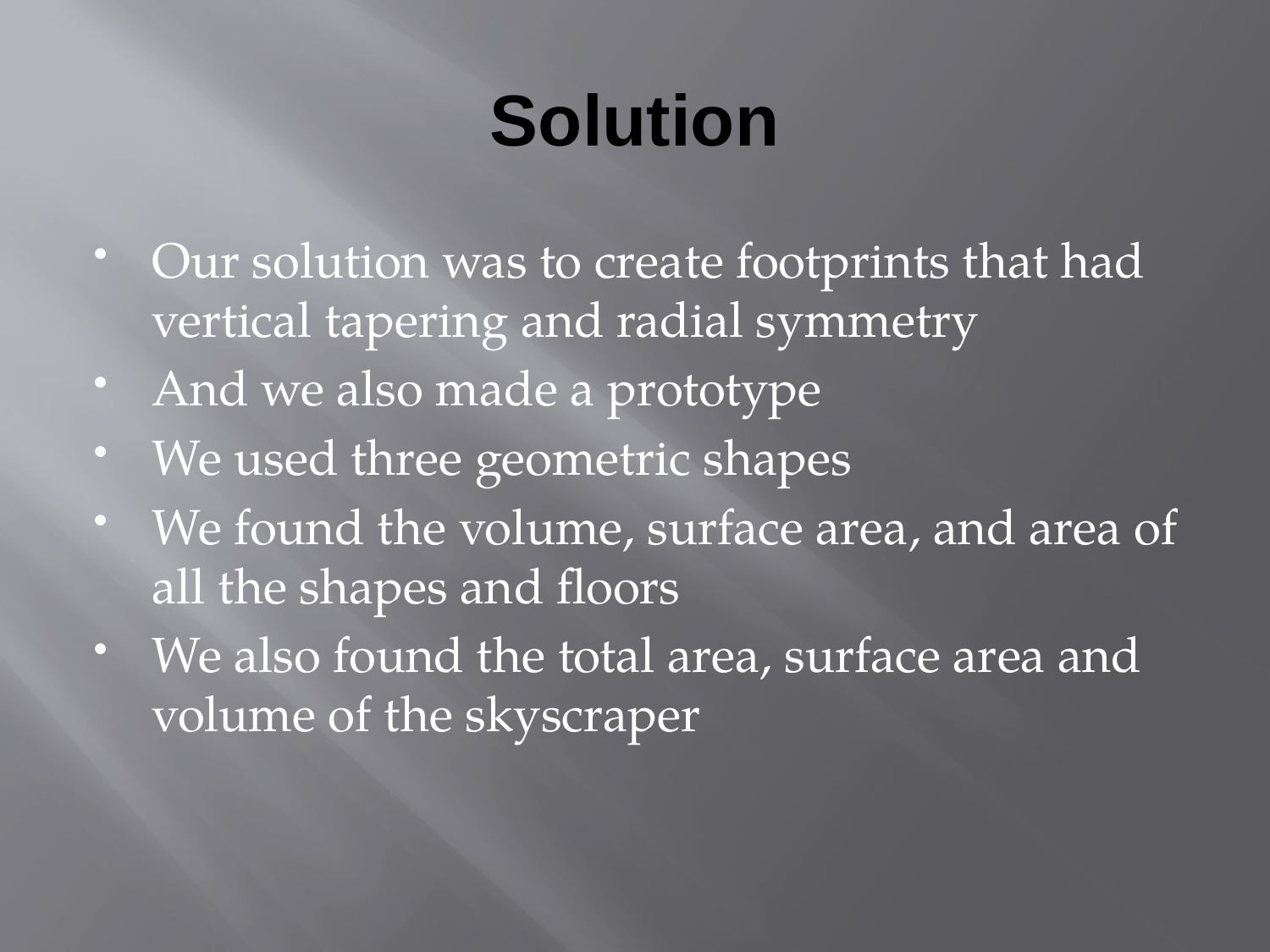

# Solution
Our solution was to create footprints that had vertical tapering and radial symmetry
And we also made a prototype
We used three geometric shapes
We found the volume, surface area, and area of all the shapes and floors
We also found the total area, surface area and volume of the skyscraper